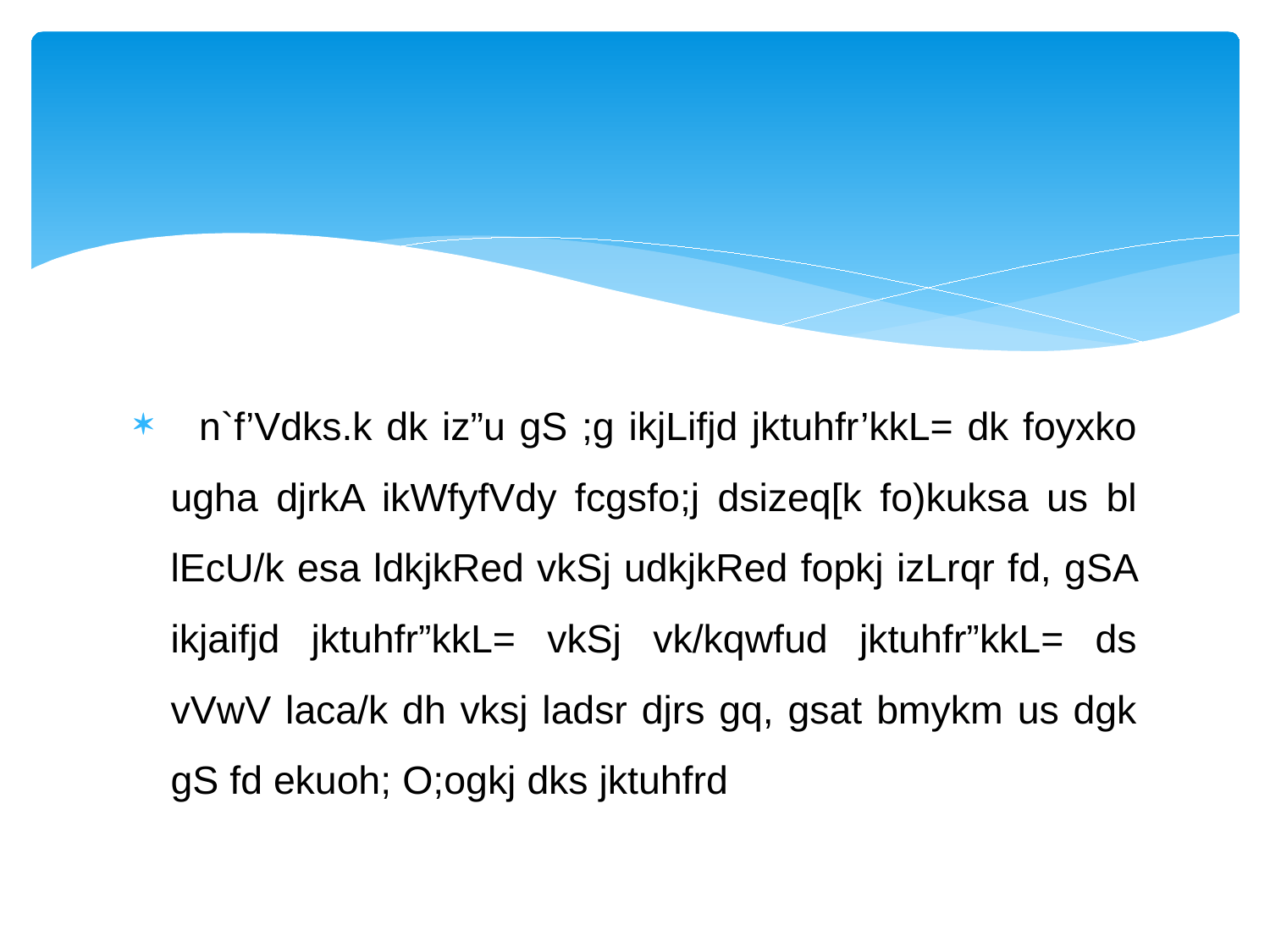

#
  n`f’Vdks.k dk iz”u gS ;g ikjLifjd jktuhfr’kkL= dk foyxko ugha djrkA ikWfyfVdy fcgsfo;j dsizeq[k fo)kuksa us bl lEcU/k esa ldkjkRed vkSj udkjkRed fopkj izLrqr fd, gSA ikjaifjd jktuhfr”kkL= vkSj vk/kqwfud jktuhfr”kkL= ds vVwV laca/k dh vksj ladsr djrs gq, gsat bmykm us dgk gS fd ekuoh; O;ogkj dks jktuhfrd